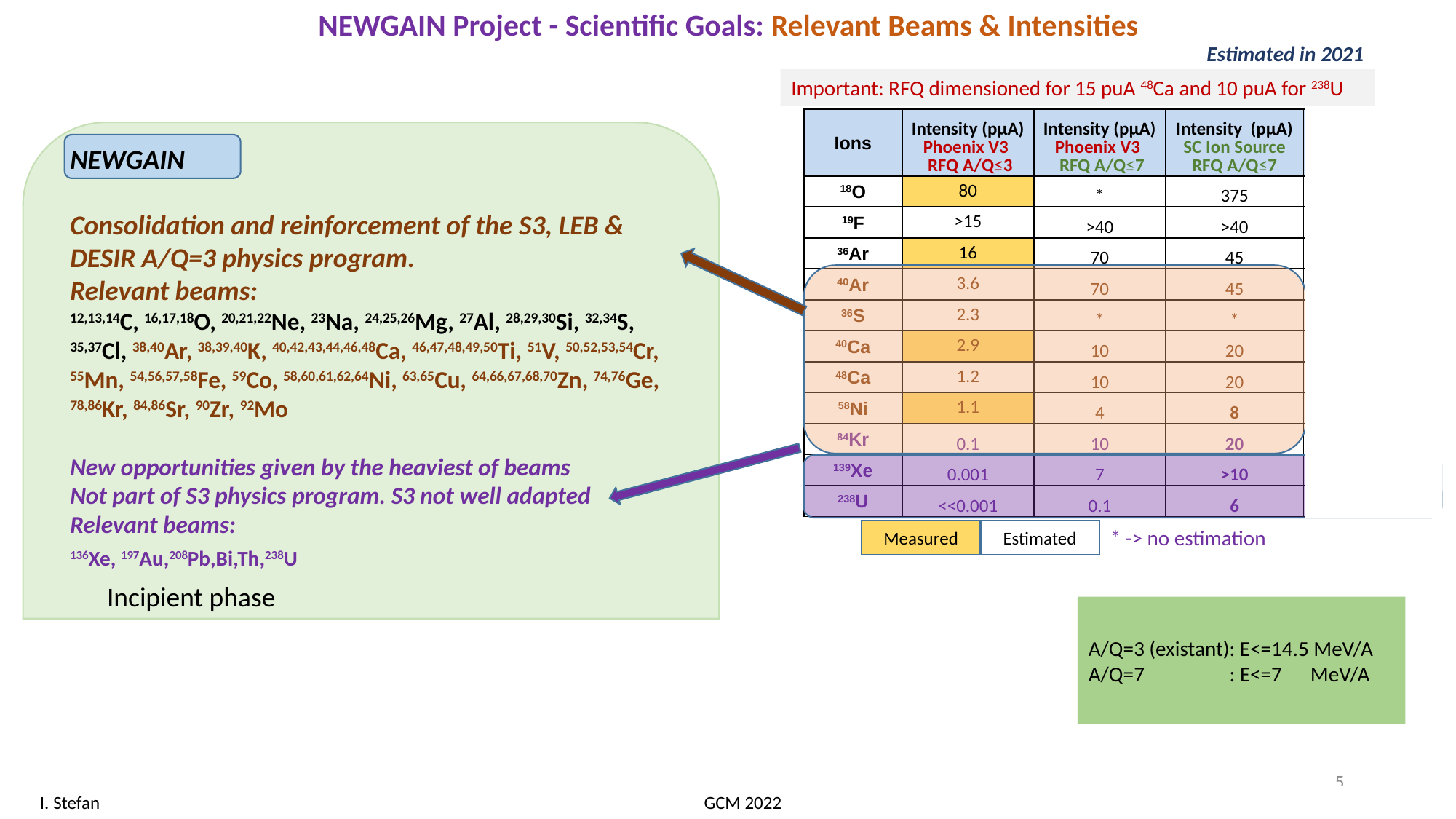

NEWGAIN Project - Scientific Goals: Relevant Beams & Intensities
Estimated in 2021
Important: RFQ dimensioned for 15 puA 48Ca and 10 puA for 238U

NEWGAIN

Consolidation and reinforcement of the S3, LEB & DESIR A/Q=3 physics program.
Relevant beams:
12,13,14C, 16,17,18O, 20,21,22Ne, 23Na, 24,25,26Mg, 27Al, 28,29,30Si, 32,34S, 35,37Cl, 38,40Ar, 38,39,40K, 40,42,43,44,46,48Ca, 46,47,48,49,50Ti, 51V, 50,52,53,54Cr, 55Mn, 54,56,57,58Fe, 59Co, 58,60,61,62,64Ni, 63,65Cu, 64,66,67,68,70Zn, 74,76Ge, 78,86Kr, 84,86Sr, 90Zr, 92Mo

New opportunities given by the heaviest of beams
Not part of S3 physics program. S3 not well adapted
Relevant beams:
136Xe, 197Au,208Pb,Bi,Th,238U

| Ions | Intensity (pµA) Phoenix V3 RFQ A/Q≤3 | Intensity (pµA) Phoenix V3 RFQ A/Q≤7 | Intensity (pµA) SC Ion Source RFQ A/Q≤7 | Intensity (pµA) SC Ion Source RFQ A/Q≤6 |
| --- | --- | --- | --- | --- |
| 18O | 80 | \* | 375 | 375 |
| 19F | >15 | >40 | >40 | >40 |
| 36Ar | 16 | 70 | 45 | 45 |
| 40Ar | 3.6 | 70 | 45 | 45 |
| 36S | 2.3 | \* | \* | \* |
| 40Ca | 2.9 | 10 | 20 | 20 |
| 48Ca | 1.2 | 10 | 20 | 20 |
| 58Ni | 1.1 | 4 | 8 | 8 |
| 84Kr | 0.1 | 10 | 20 | 20 |
| 139Xe | 0.001 | 7 | >10 | >10 |
| 238U | <<0.001 | 0.1 | 6 | 0.5 |

* -> no estimation
Measured
Estimated
Incipient phase

A/Q=3 (existant): E<=14.5 MeV/A
A/Q=7                  : E<=7      MeV/A

5
       I. Stefan                                                                                                                                                 GCM 2022